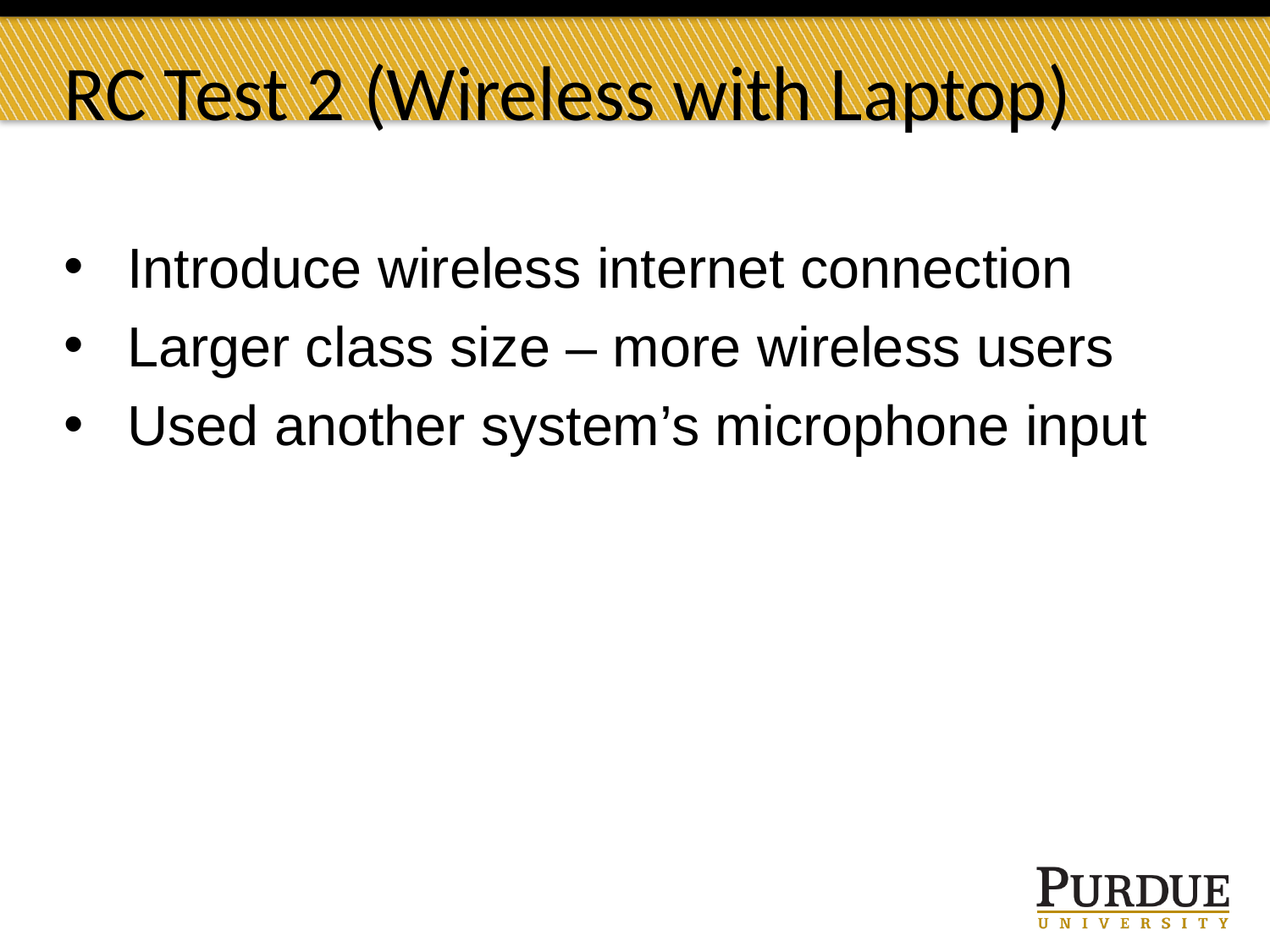

# RC Test 2 (Wireless with Laptop)
Introduce wireless internet connection
Larger class size – more wireless users
Used another system’s microphone input